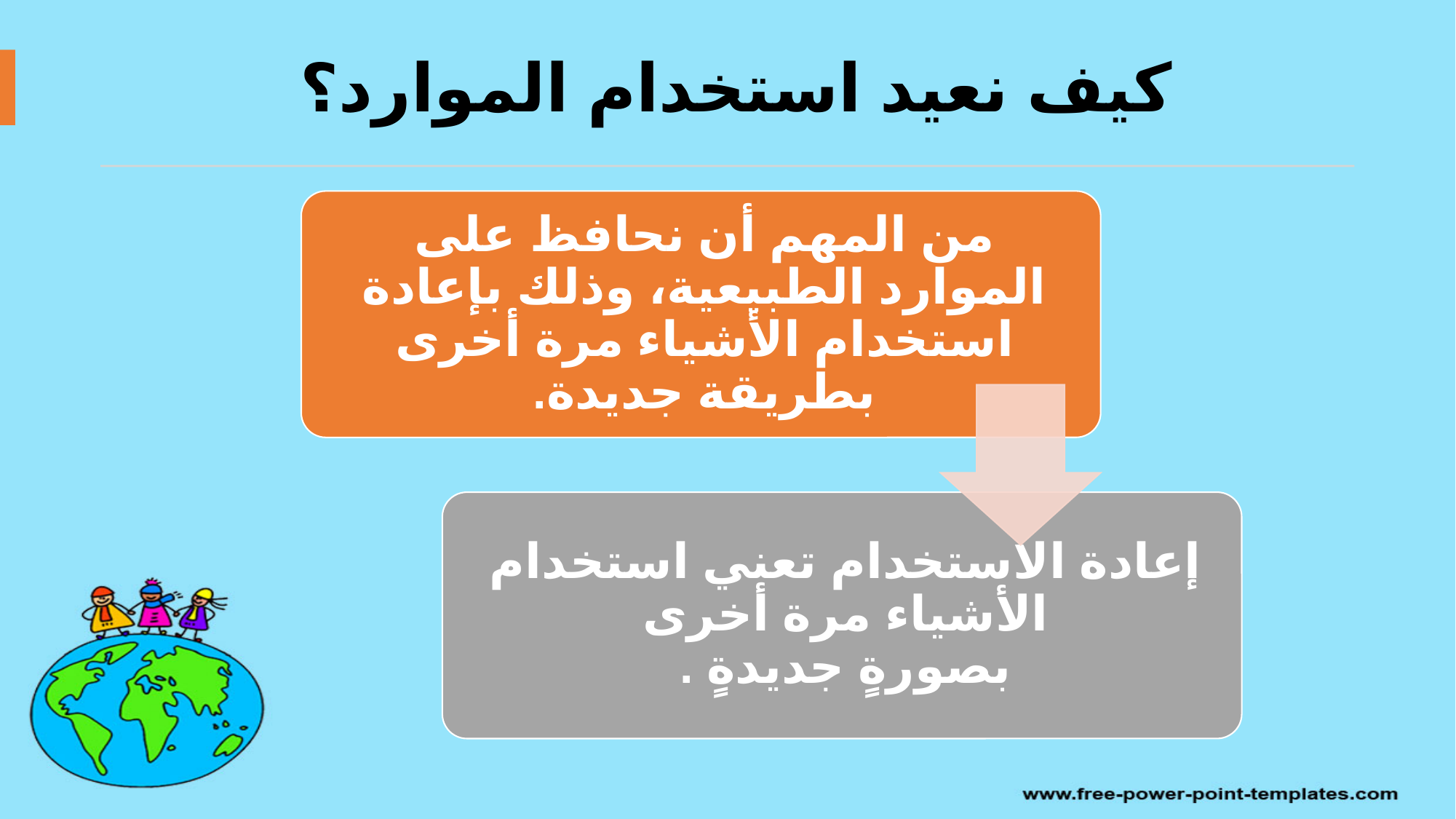

# كيف نعيد استخدام الموارد؟

من المهم أن نحافظ على الموارد الطبيعية، وذلك بإعادة استخدام الأشياء مرة أخرى بطريقة جديدة.
إعادة الاستخدام تعني استخدام الأشياء مرة أخرى بصورةٍ جديدةٍ .